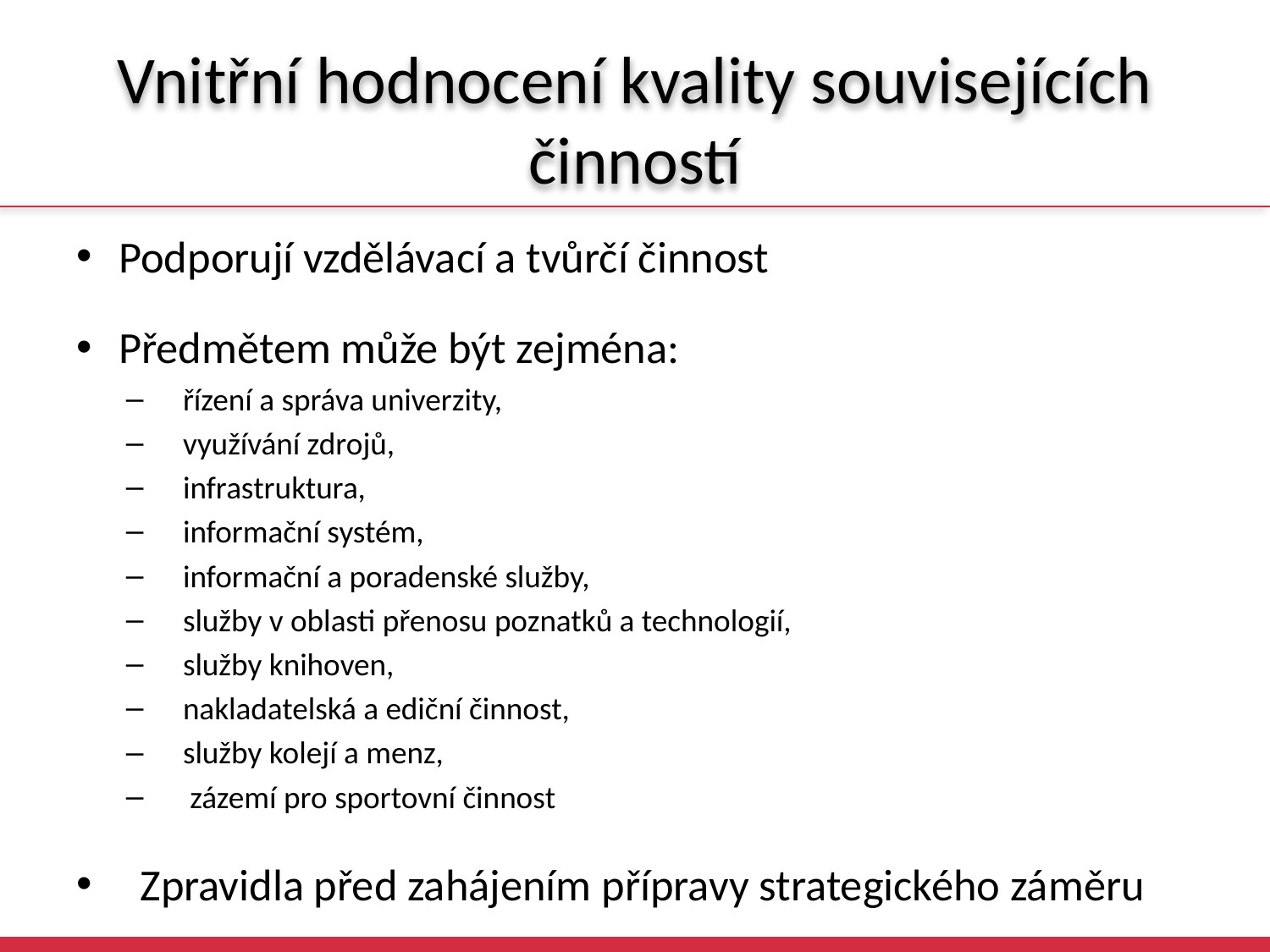

# Vnitřní hodnocení kvality souvisejících činností
Podporují vzdělávací a tvůrčí činnost

Předmětem může být zejména:
řízení a správa univerzity,
využívání zdrojů,
infrastruktura,
informační systém,
informační a poradenské služby,
služby v oblasti přenosu poznatků a technologií,
služby knihoven,
nakladatelská a ediční činnost,
služby kolejí a menz,
zázemí pro sportovní činnost

Zpravidla před zahájením přípravy strategického záměru